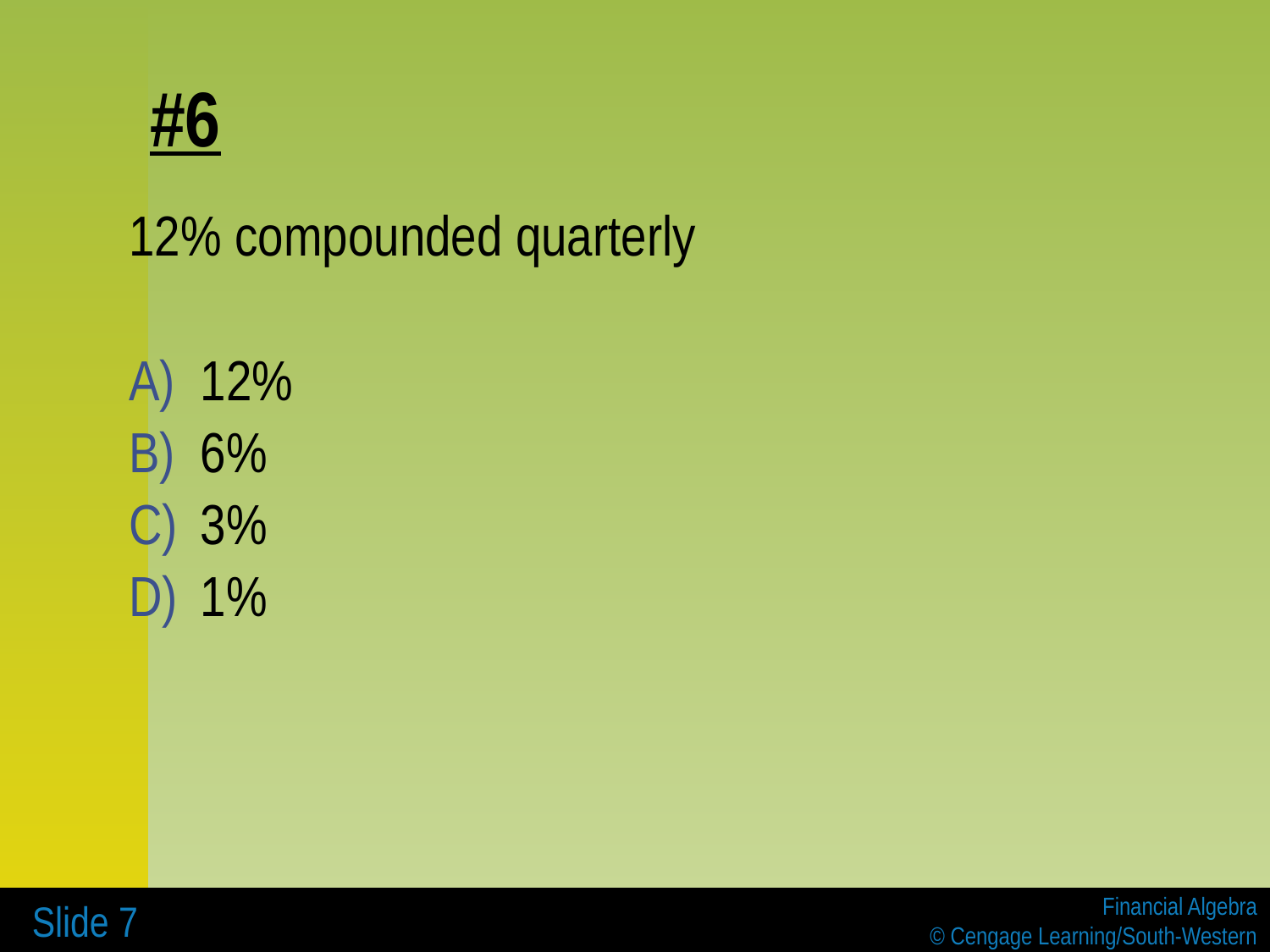

#6
12% compounded quarterly

12%
6%
3%
1%

  Slide 7